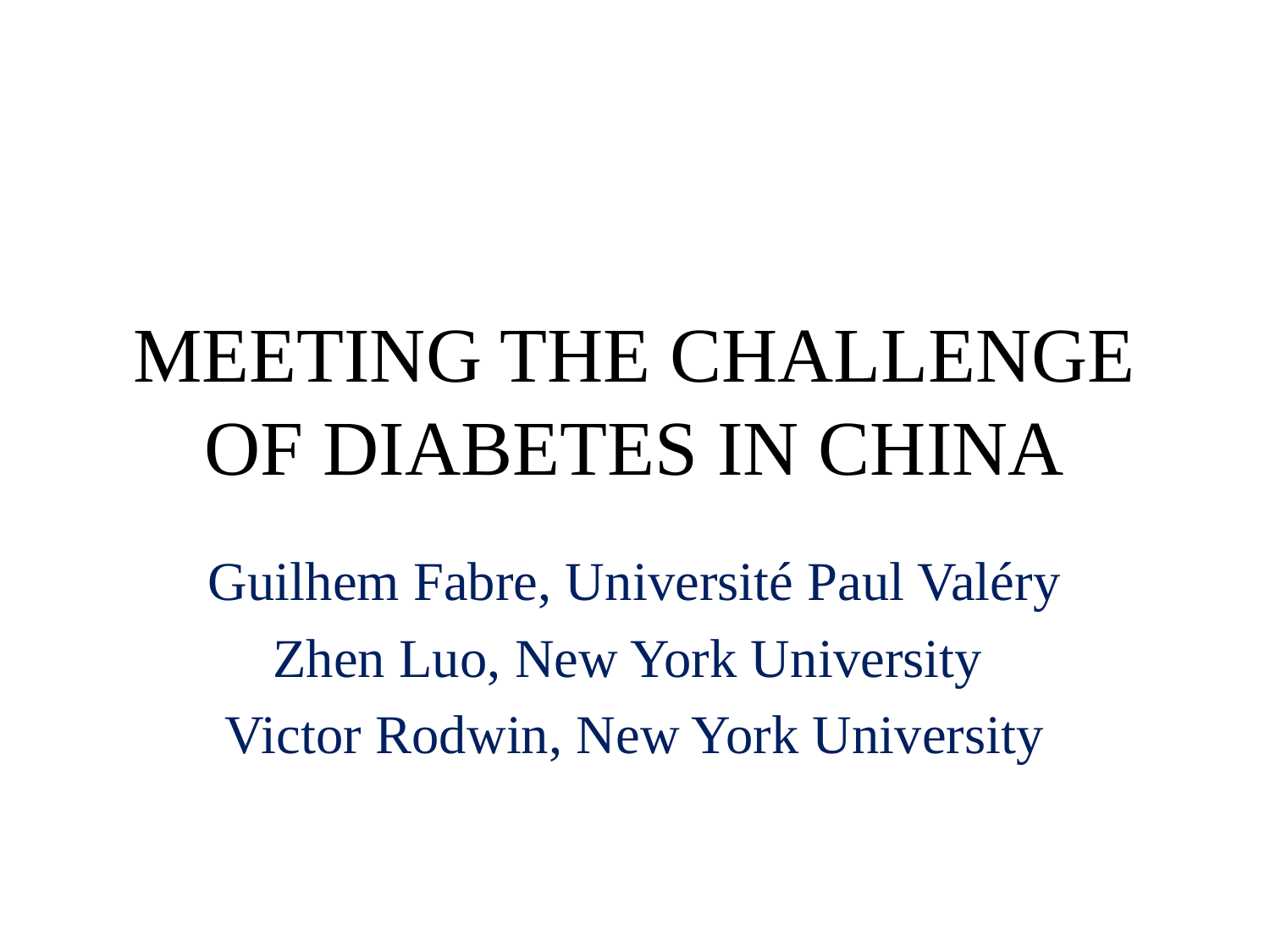

# MEETING THE CHALLENGE OF DIABETES IN CHINA
Guilhem Fabre, Université Paul Valéry
Zhen Luo, New York University
Victor Rodwin, New York University